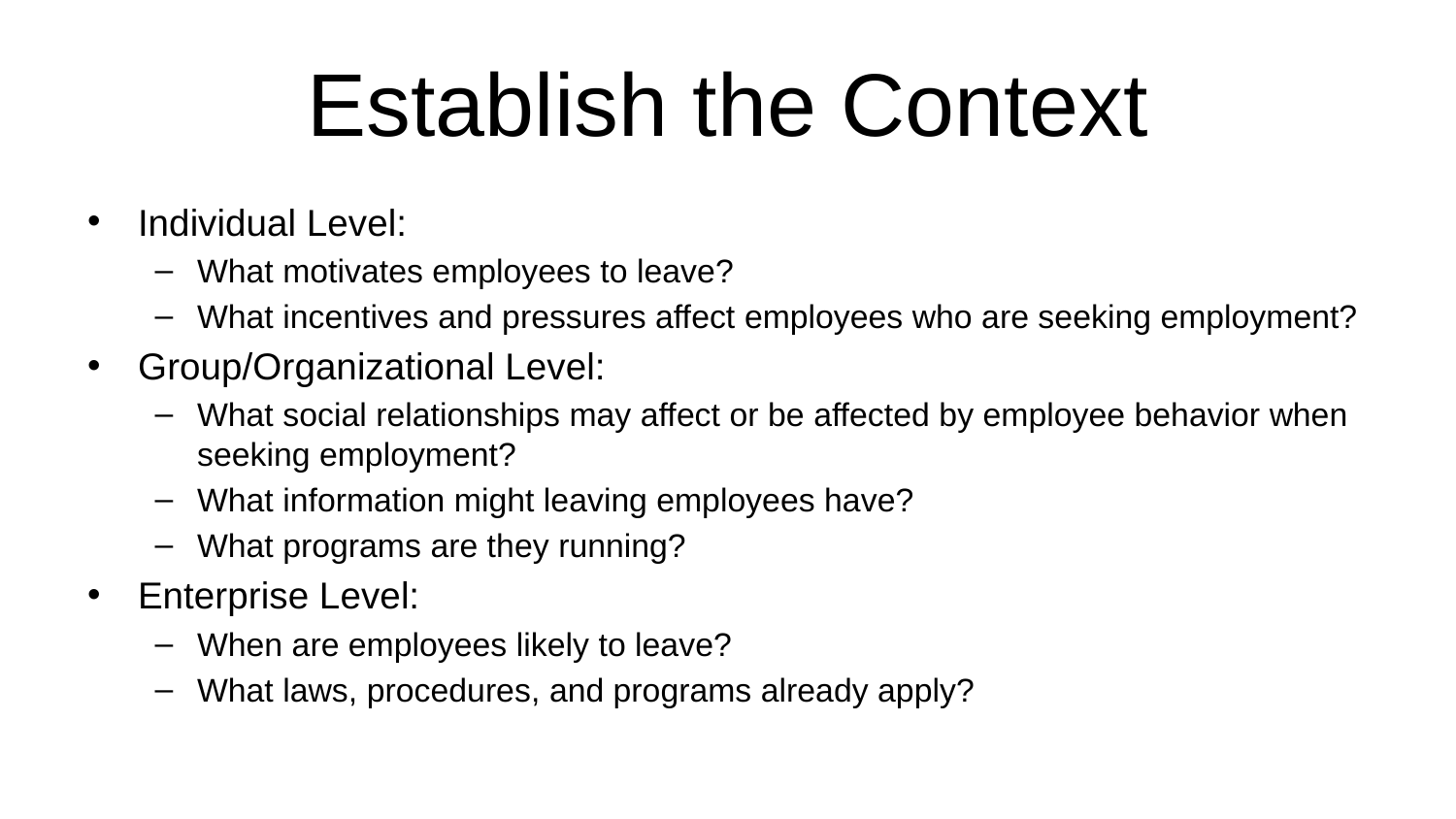

# Establish the Context
Individual Level:
What motivates employees to leave?
What incentives and pressures affect employees who are seeking employment?
Group/Organizational Level:
What social relationships may affect or be affected by employee behavior when seeking employment?
What information might leaving employees have?
What programs are they running?
Enterprise Level:
When are employees likely to leave?
What laws, procedures, and programs already apply?